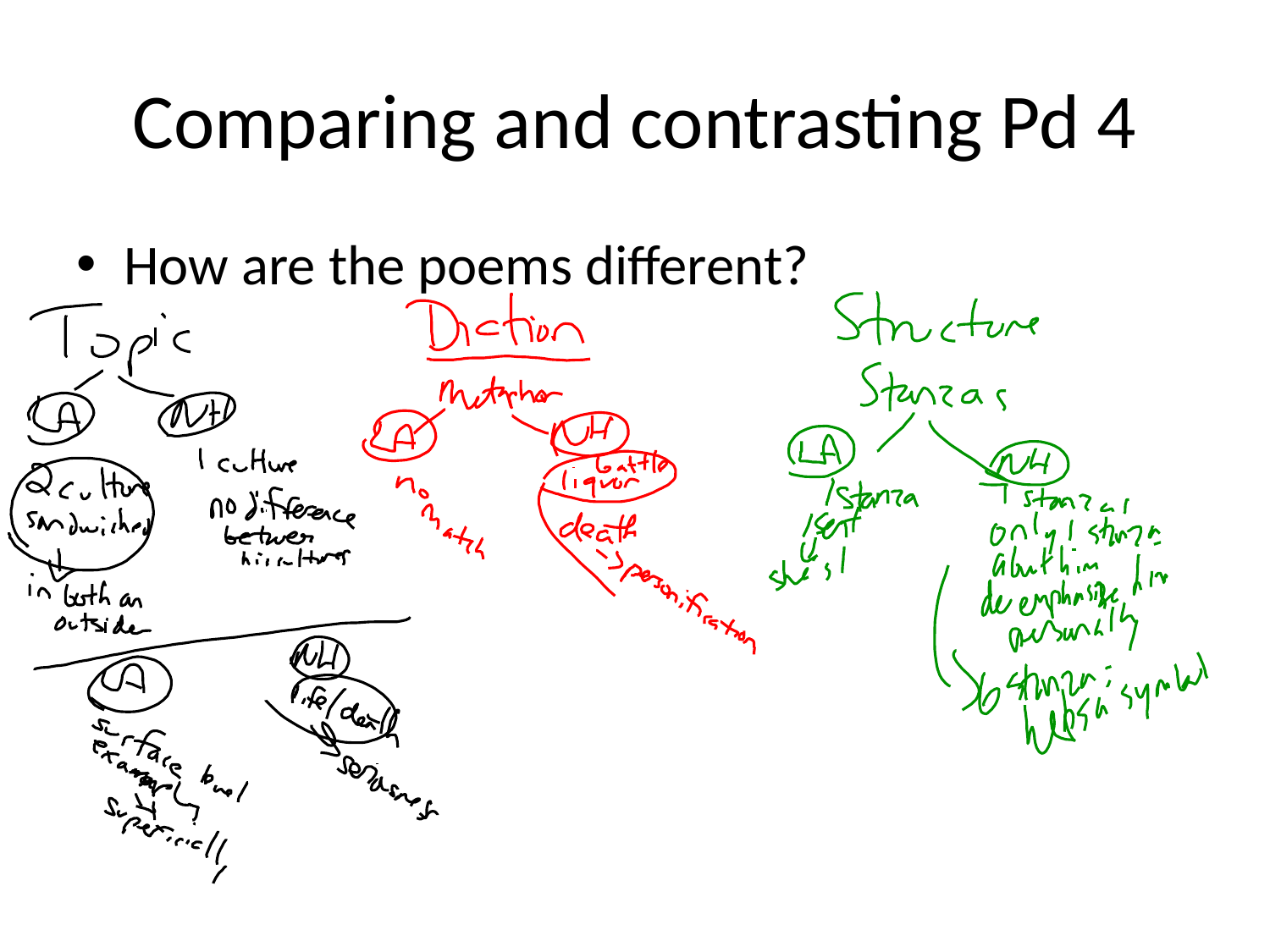

# Comparing and contrasting Pd 4
How are the poems different?